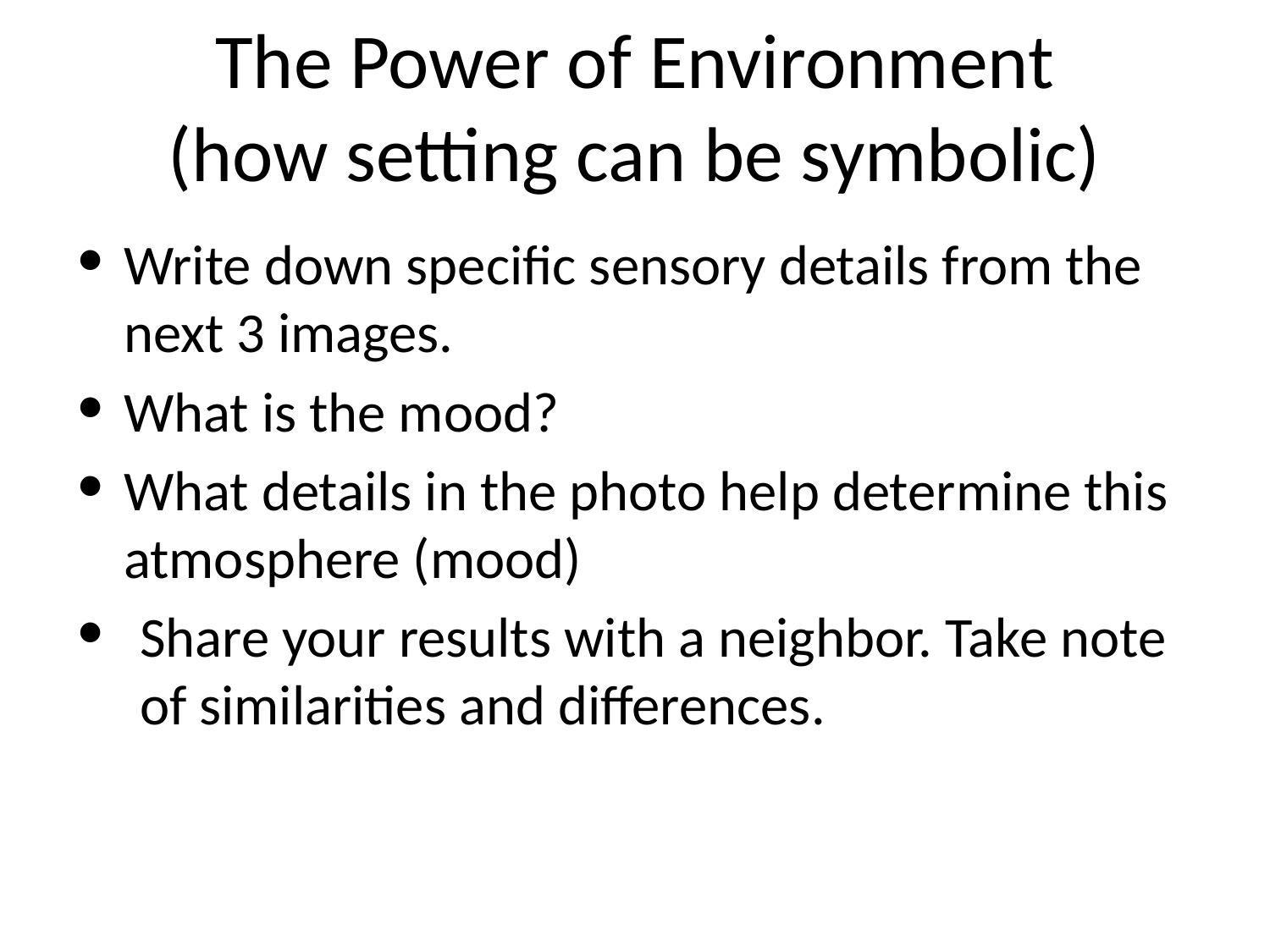

# The Power of Environment (how setting can be symbolic)
Write down specific sensory details from the next 3 images.
What is the mood?
What details in the photo help determine this atmosphere (mood)
Share your results with a neighbor. Take note of similarities and differences.